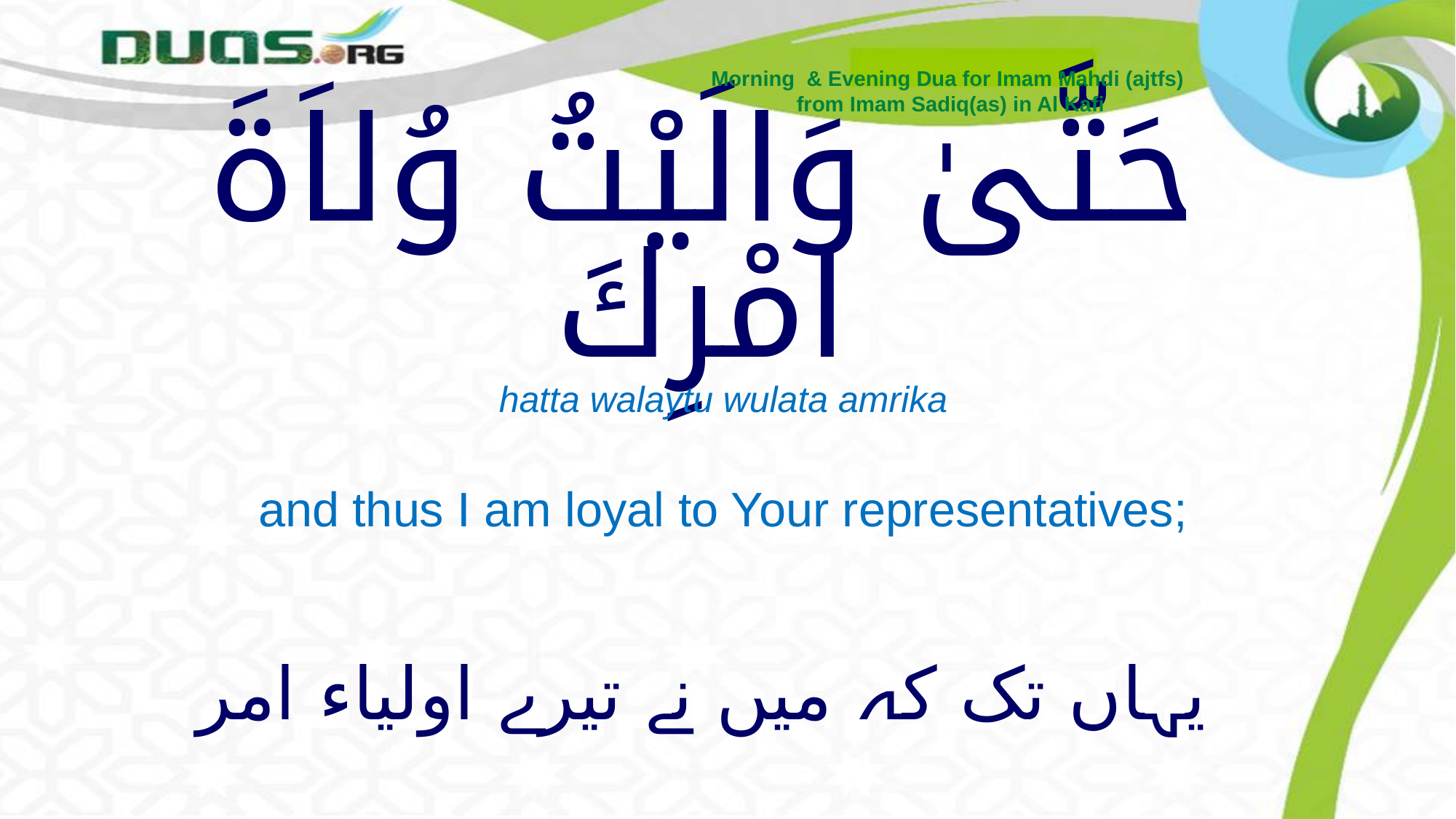

Morning  & Evening Dua for Imam Mahdi (ajtfs)
from Imam Sadiq(as) in Al Kafi
# حَتَّىٰ وَالَيْتُ وُلاَةَ امْرِكَ

hatta walaytu wulata amrika

and thus I am loyal to Your representatives;
یہاں تک کہ میں نے تیرے اولیاء امر